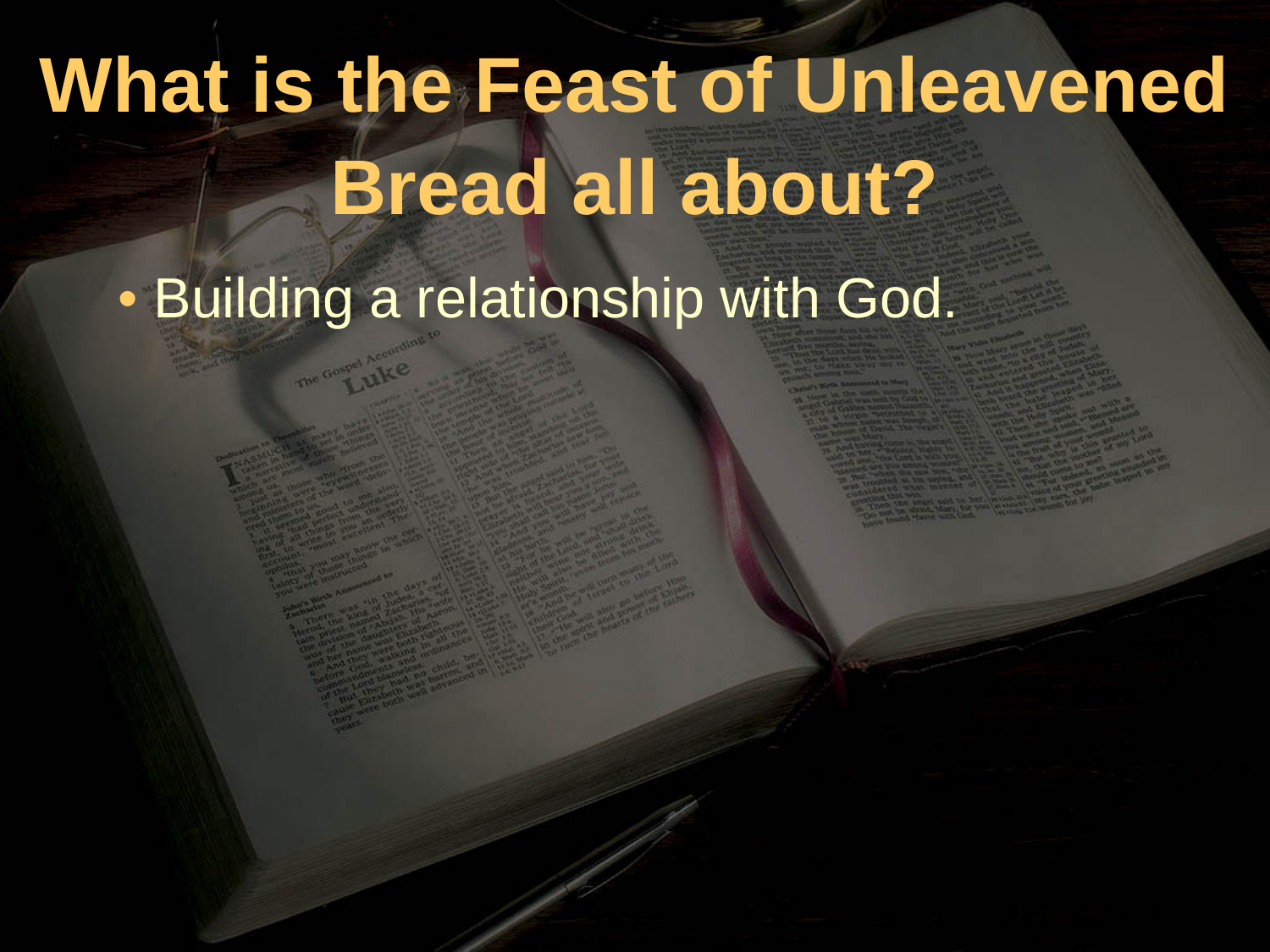

What is the Feast of Unleavened Bread all about?
• Building a relationship with God.